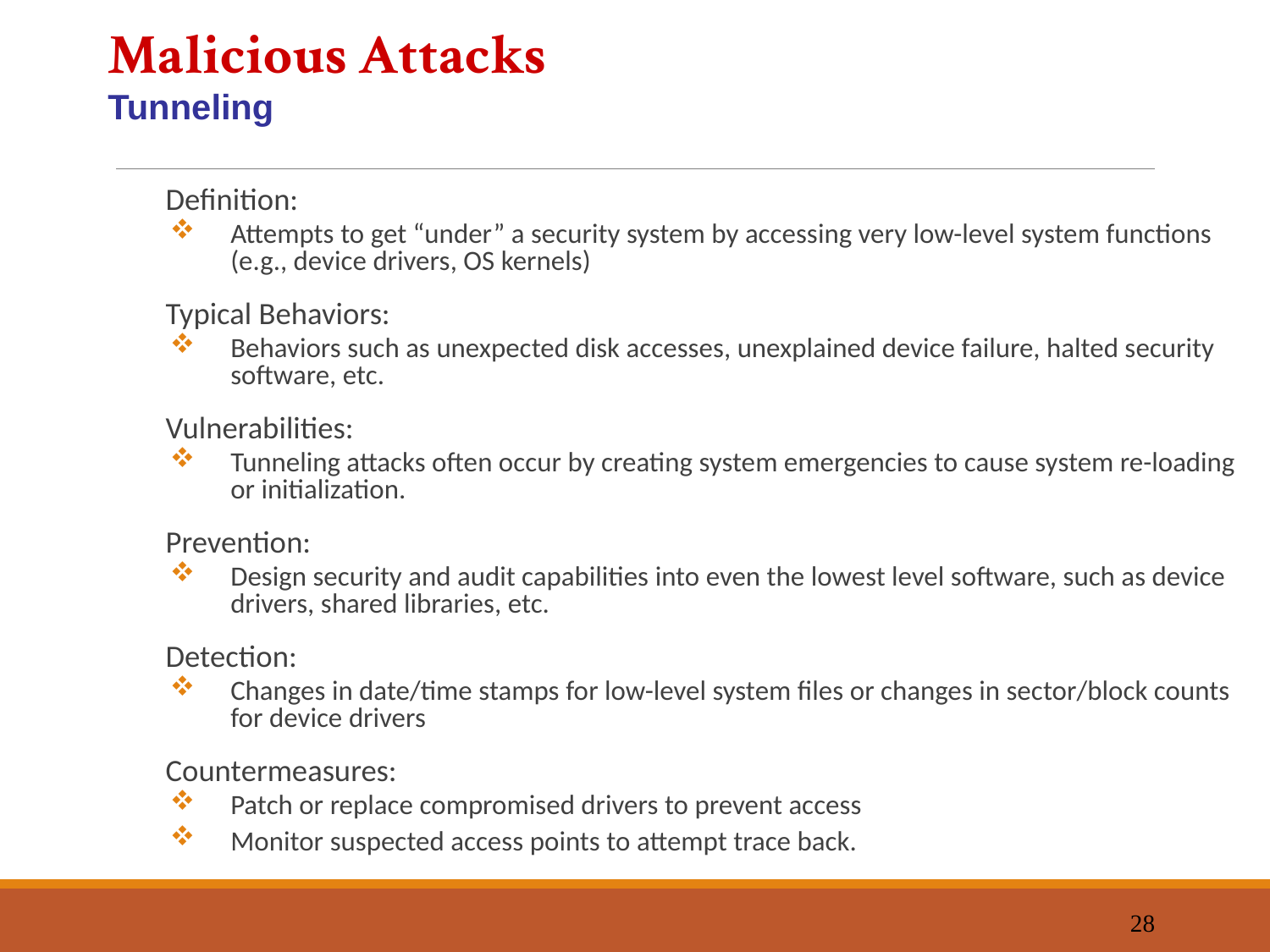

Malicious Attacks
Tunneling
Definition:
Attempts to get “under” a security system by accessing very low-level system functions (e.g., device drivers, OS kernels)
Typical Behaviors:
Behaviors such as unexpected disk accesses, unexplained device failure, halted security software, etc.
Vulnerabilities:
Tunneling attacks often occur by creating system emergencies to cause system re-loading or initialization.
Prevention:
Design security and audit capabilities into even the lowest level software, such as device drivers, shared libraries, etc.
Detection:
Changes in date/time stamps for low-level system files or changes in sector/block counts for device drivers
Countermeasures:
Patch or replace compromised drivers to prevent access
Monitor suspected access points to attempt trace back.
28